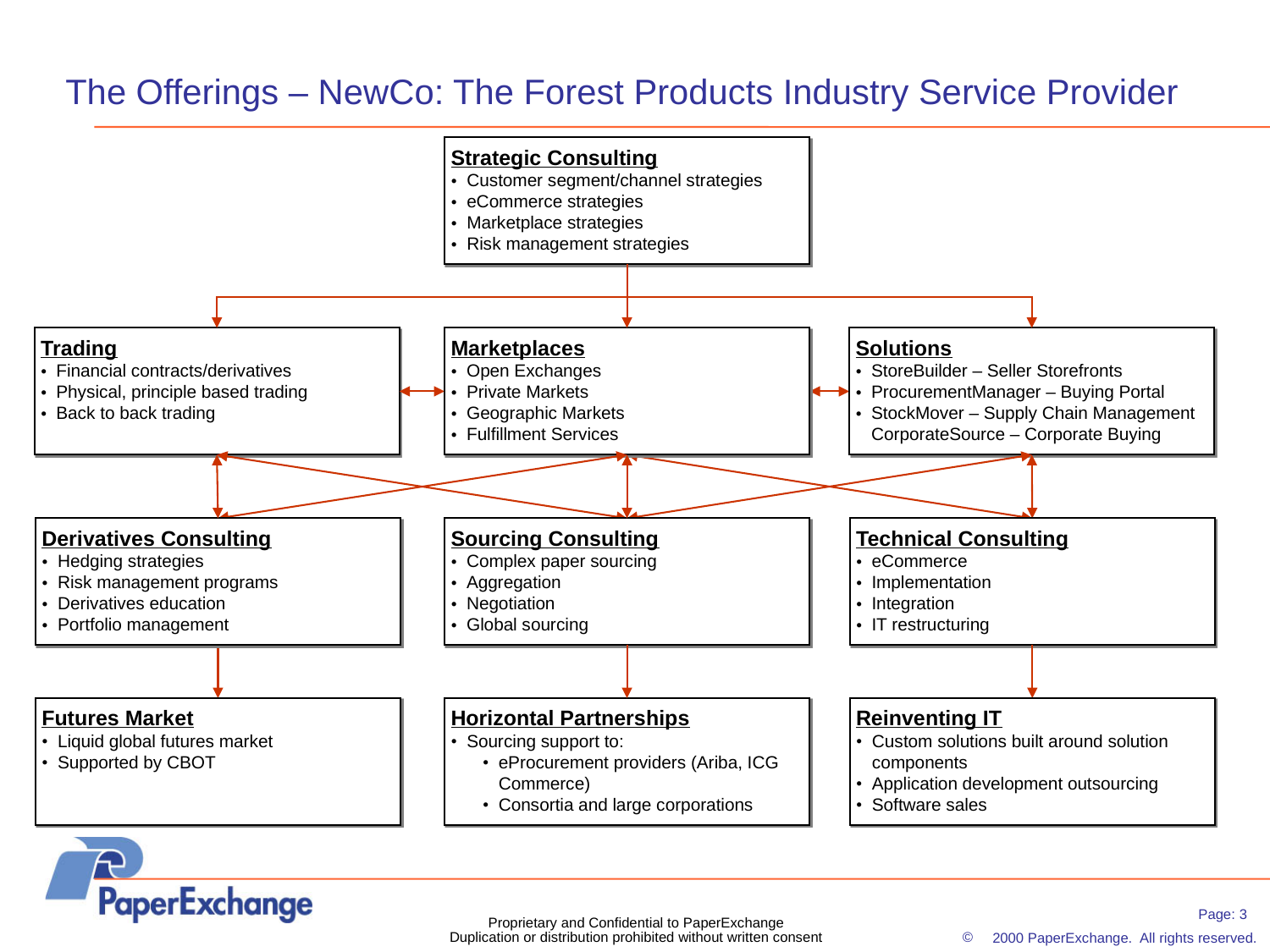

# The Offerings – NewCo: The Forest Products Industry Service Provider
Strategic Consulting
Customer segment/channel strategies
eCommerce strategies
Marketplace strategies
Risk management strategies
Trading
Financial contracts/derivatives
Physical, principle based trading
Back to back trading
Marketplaces
Open Exchanges
Private Markets
Geographic Markets
Fulfillment Services
Solutions
StoreBuilder – Seller Storefronts
ProcurementManager – Buying Portal
StockMover – Supply Chain Management CorporateSource – Corporate Buying
Derivatives Consulting
Hedging strategies
Risk management programs
Derivatives education
Portfolio management
Sourcing Consulting
Complex paper sourcing
Aggregation
Negotiation
Global sourcing
Technical Consulting
eCommerce
Implementation
Integration
IT restructuring
Futures Market
Liquid global futures market
Supported by CBOT

Horizontal Partnerships
Sourcing support to:
eProcurement providers (Ariba, ICG Commerce)
Consortia and large corporations
Reinventing IT
Custom solutions built around solution components
Application development outsourcing
Software sales